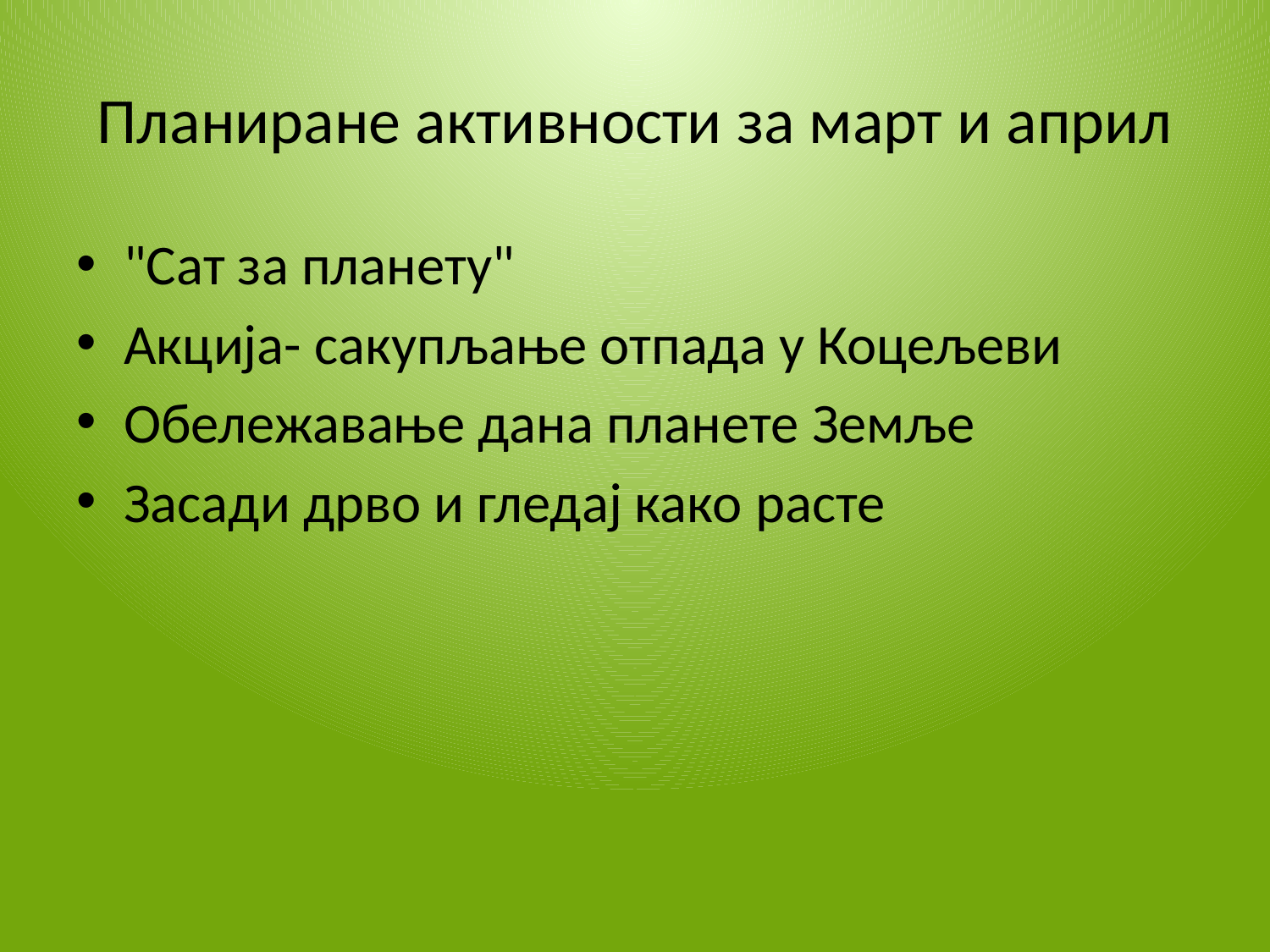

# Планиране активности за март и април
"Сат за планету"
Акција- сакупљање отпада у Коцељеви
Обележавање дана планете Земље
Засади дрво и гледај како расте